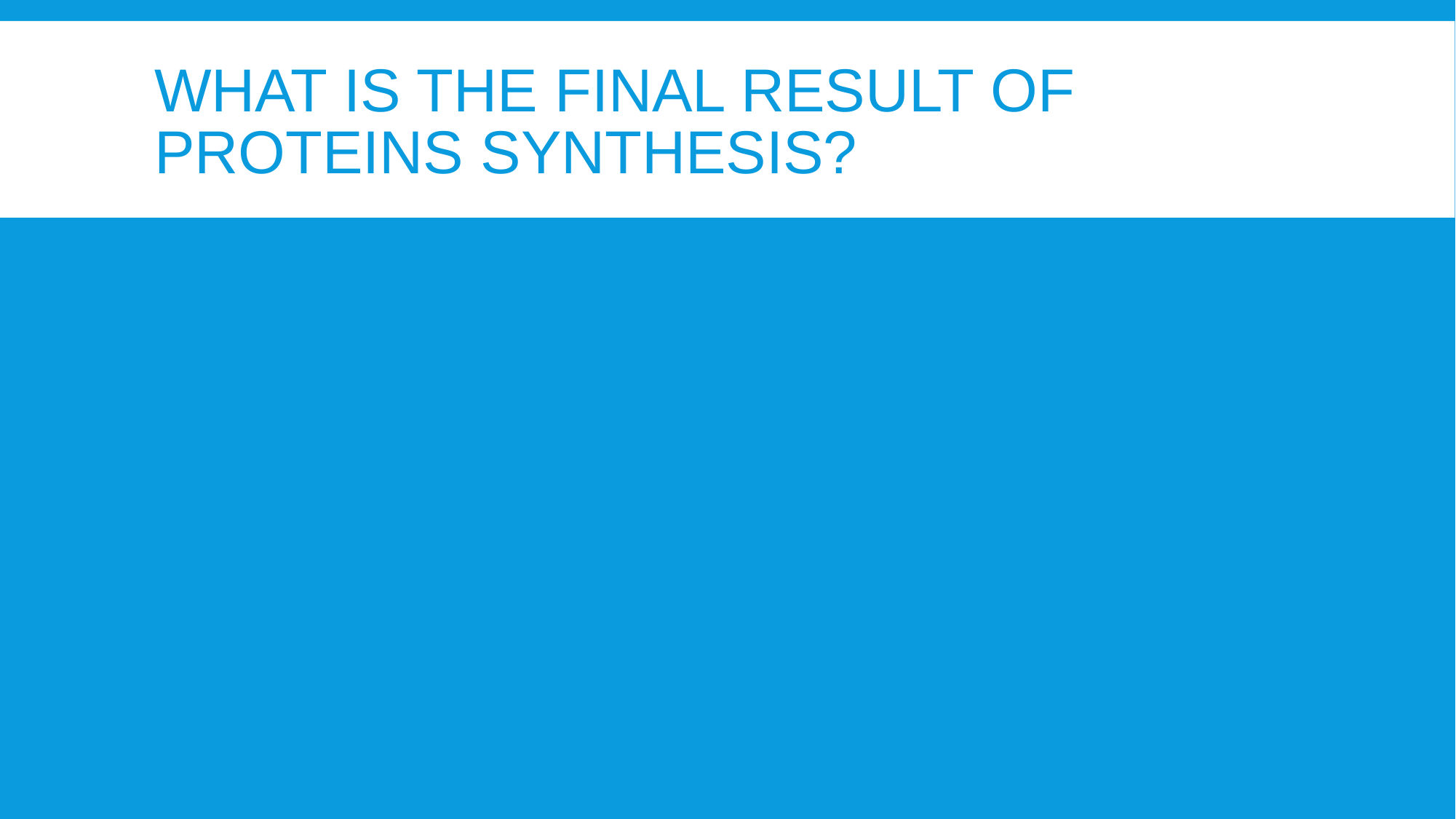

# What is the final result of proteins synthesis?